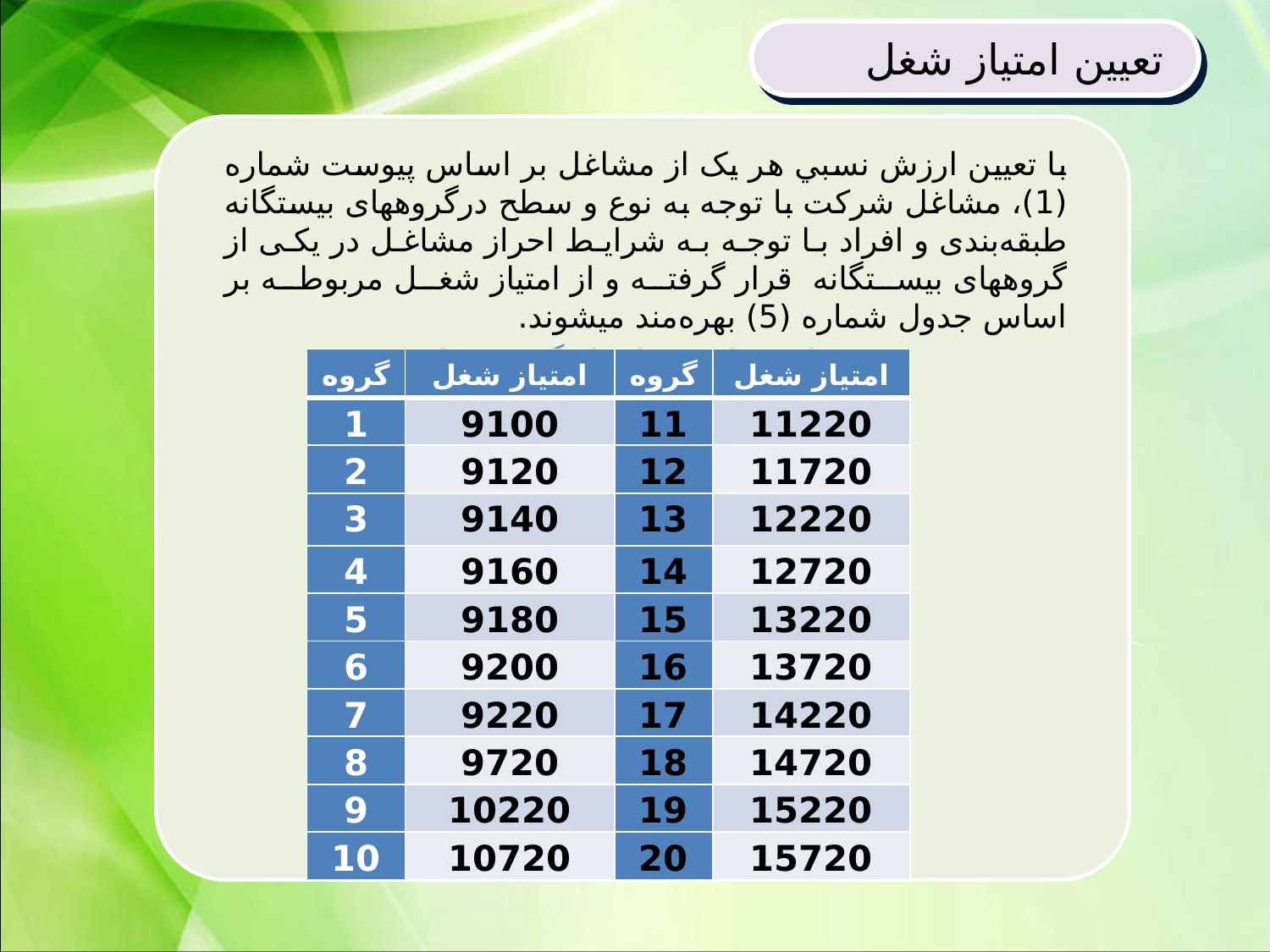

تعیین امتیاز شغل

با تعيين ارزش نسبي هر يک از مشاغل بر اساس پيوست شماره (1)، مشاغل شرکت با توجه به نوع و سطح درگروه­های بیست‏گانه طبقه‌بندی و افراد با توجه به شرایط احراز مشاغل در یکی از گروه­های بيست‏گانه  قرار گرفته و از امتیاز شغل مربوطه بر اساس جدول شماره (5) بهره‌مند می‏شوند.
جدول شماره 5- امتیاز گروه شغل

| گروه | امتیاز شغل | گروه | امتیاز شغل |
| --- | --- | --- | --- |
| 1 | 9100 | 11 | 11220 |
| 2 | 9120 | 12 | 11720 |
| 3 | 9140 | 13 | 12220 |
| 4 | 9160 | 14 | 12720 |
| 5 | 9180 | 15 | 13220 |
| 6 | 9200 | 16 | 13720 |
| 7 | 9220 | 17 | 14220 |
| 8 | 9720 | 18 | 14720 |
| 9 | 10220 | 19 | 15220 |
| 10 | 10720 | 20 | 15720 |